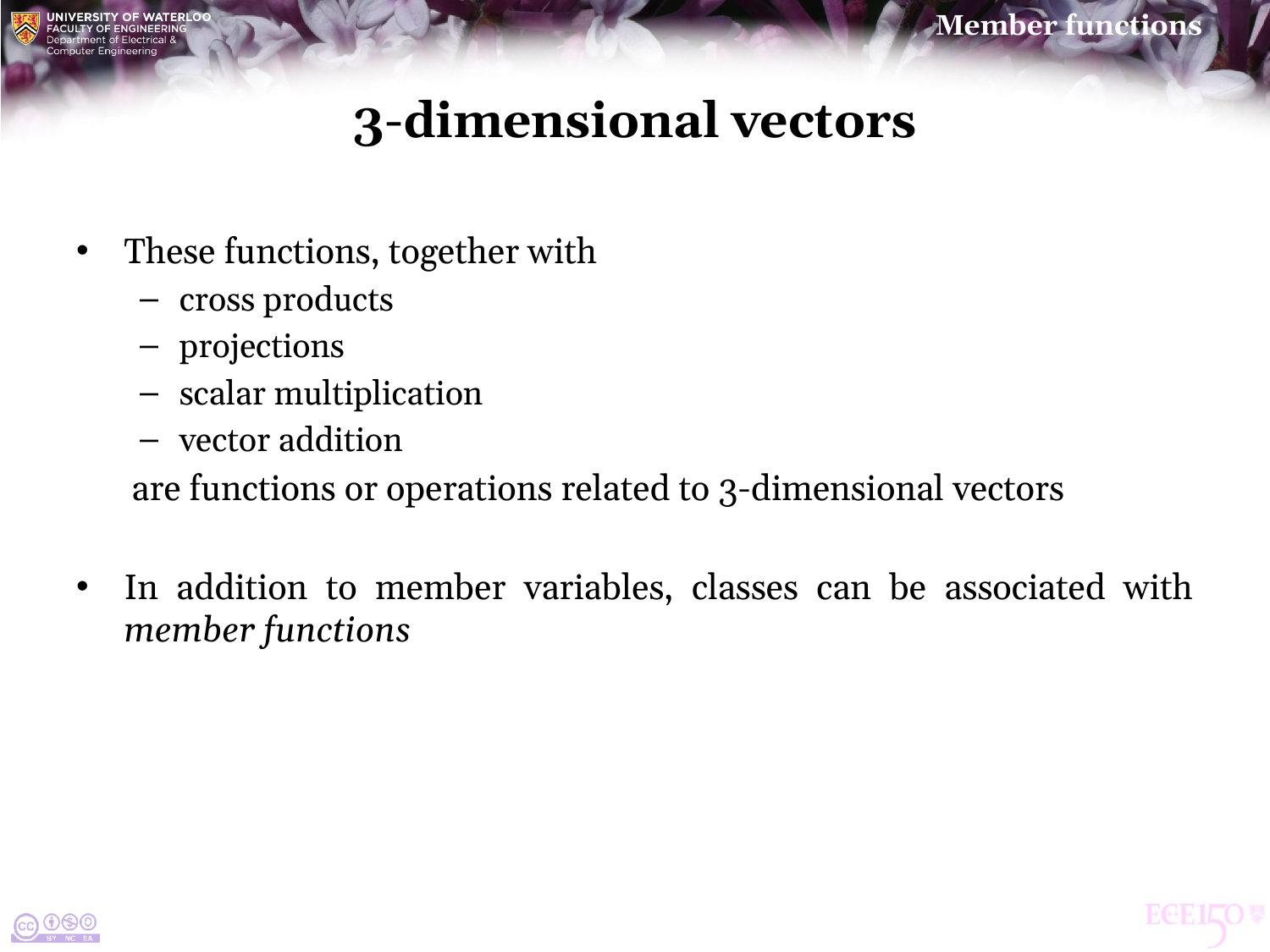

# 3-dimensional vectors
These functions, together with
cross products
projections
scalar multiplication
vector addition
are functions or operations related to 3-dimensional vectors

In addition to member variables, classes can be associated with member functions